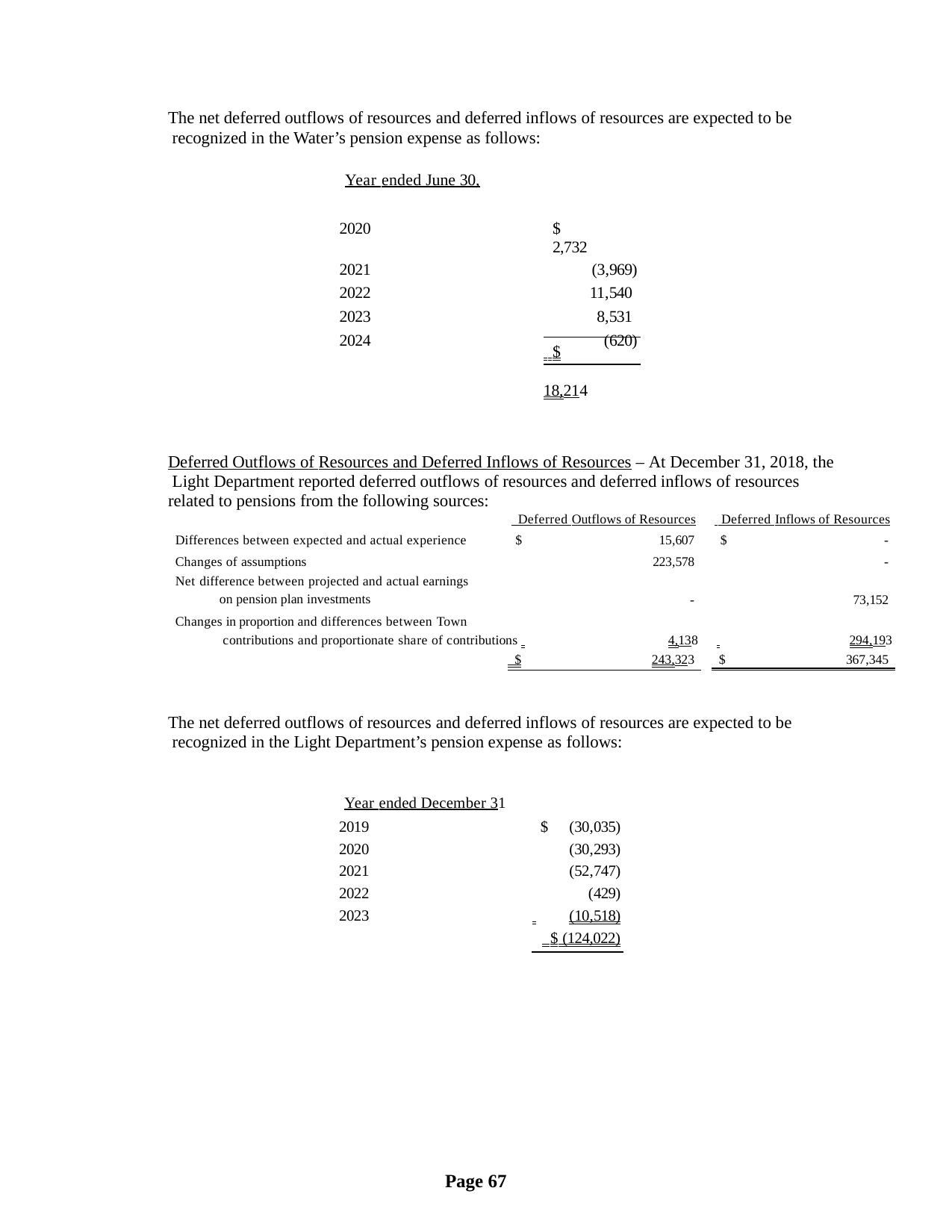

The net deferred outflows of resources and deferred inflows of resources are expected to be  recognized in the Water’s pension expense as follows:
| Year ended June 30, |  |
| --- | --- |
| 2020 | $ 2,732 |
| 2021 | (3,969) |
| 2022 | 11,540 |
| 2023 | 8,531 |
| 2024 | (620) |

  $	18,214

Deferred Outflows of Resources and Deferred Inflows of Resources – At December 31, 2018, the  Light Department reported deferred outflows of resources and deferred inflows of resources  related to pensions from the following sources:

|  | Deferred Outflows of Resources | Deferred Inflows of Resources |
| --- | --- | --- |
| Differences between expected and actual experience | $ 15,607 | $ - |
| Changes of assumptions | 223,578 | - |
| Net difference between projected and actual earnings on pension plan investments | - | 73,152 |
Changes in proportion and differences between Town
contributions and proportionate share of contributions  	4,138      	294,193
  $	243,323  	$	367,345

The net deferred outflows of resources and deferred inflows of resources are expected to be  recognized in the Light Department’s pension expense as follows:
| Year ended December 31 |  |
| --- | --- |
| 2019 | $ (30,035) |
| 2020 | (30,293) |
| 2021 | (52,747) |
| 2022 | (429) |
| 2023 | (10,518) |
|  | $ (124,022) |

Page 67